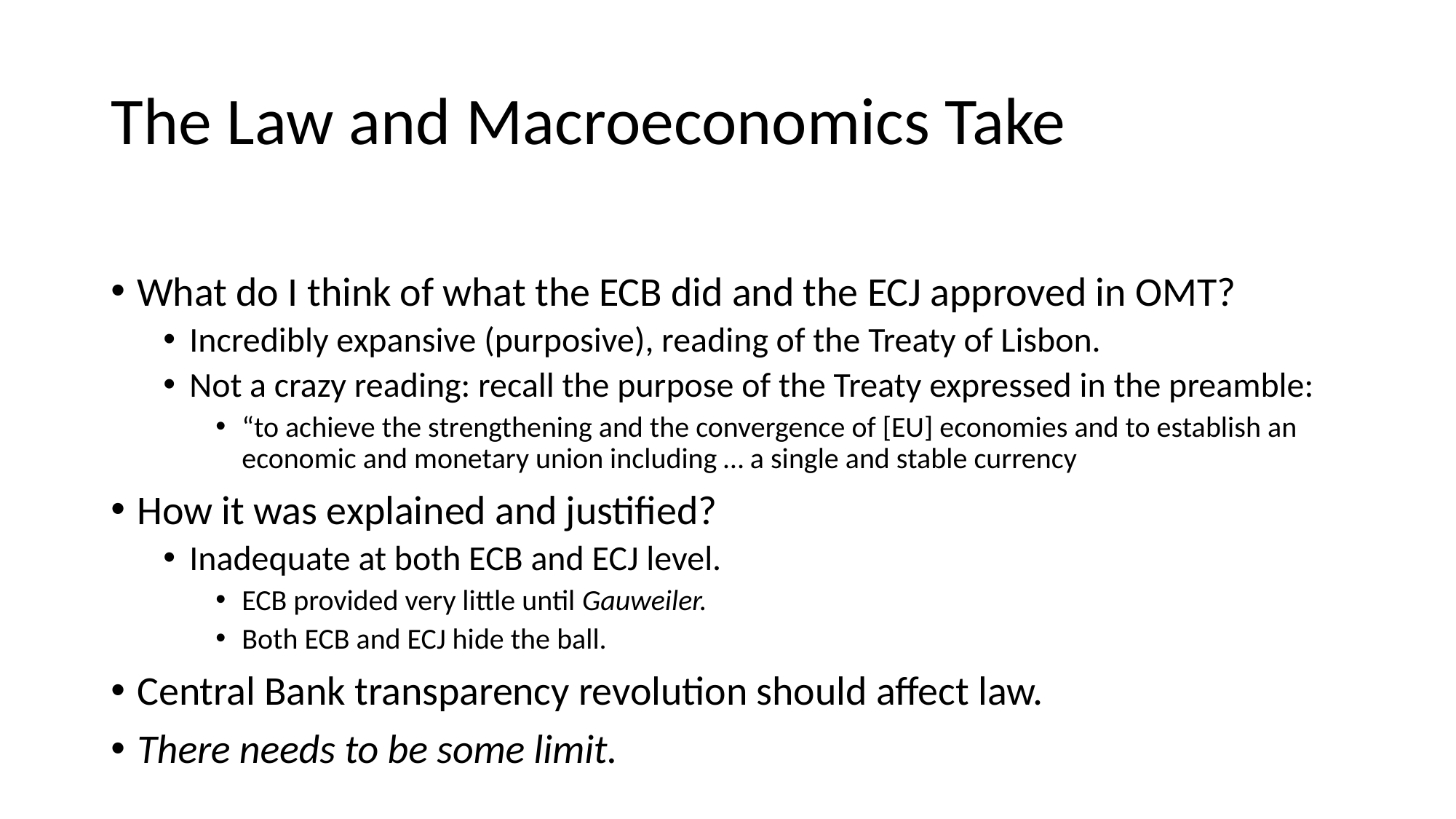

# The Law and Macroeconomics Take

What do I think of what the ECB did and the ECJ approved in OMT?
Incredibly expansive (purposive), reading of the Treaty of Lisbon.
Not a crazy reading: recall the purpose of the Treaty expressed in the preamble:
“to achieve the strengthening and the convergence of [EU] economies and to establish an economic and monetary union including … a single and stable currency
How it was explained and justified?
Inadequate at both ECB and ECJ level.
ECB provided very little until Gauweiler.
Both ECB and ECJ hide the ball.
Central Bank transparency revolution should affect law.
There needs to be some limit.